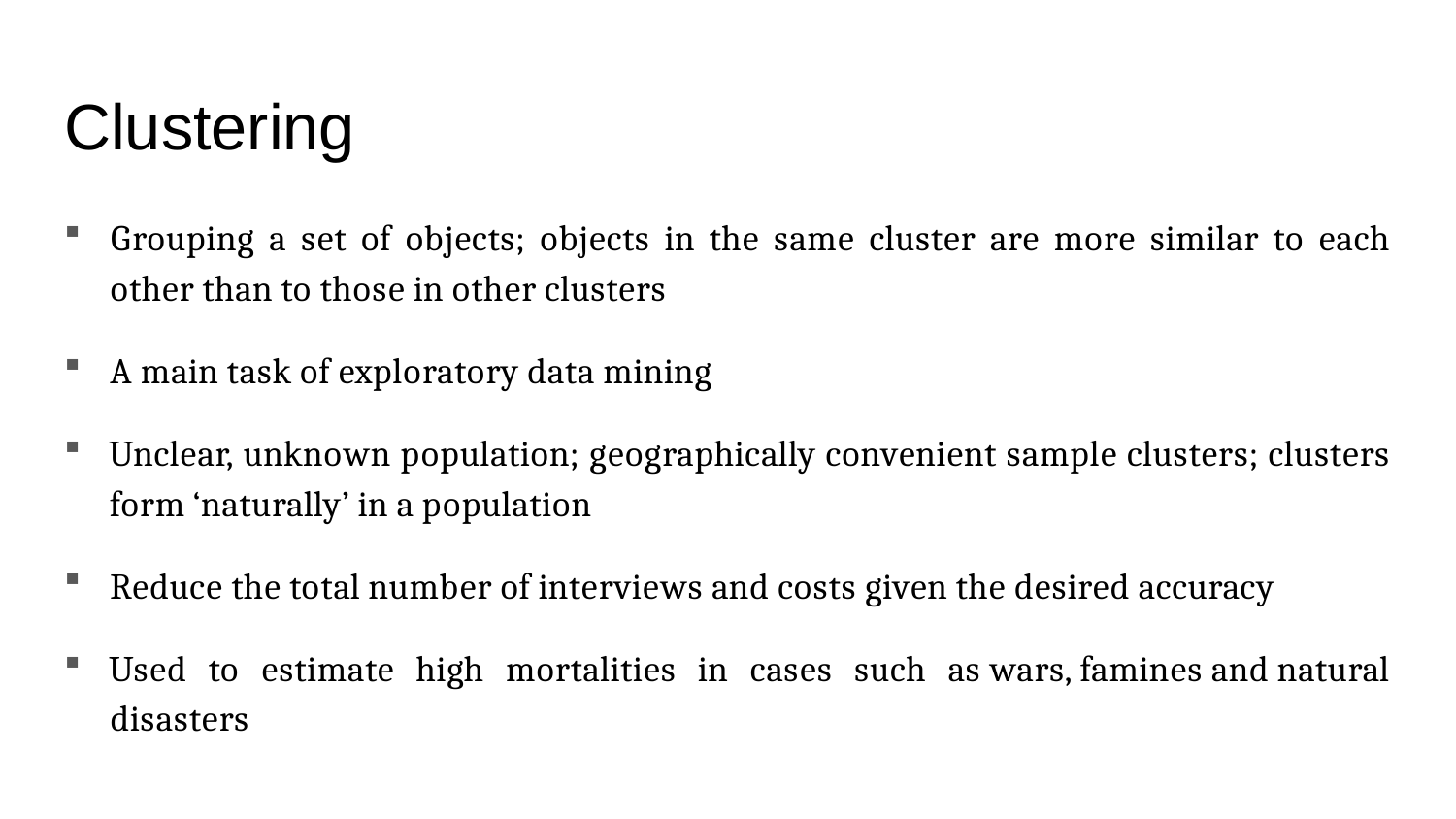

# Clustering
Grouping a set of objects; objects in the same cluster are more similar to each other than to those in other clusters
A main task of exploratory data mining
Unclear, unknown population; geographically convenient sample clusters; clusters form ‘naturally’ in a population
Reduce the total number of interviews and costs given the desired accuracy
Used to estimate high mortalities in cases such as wars, famines and natural disasters